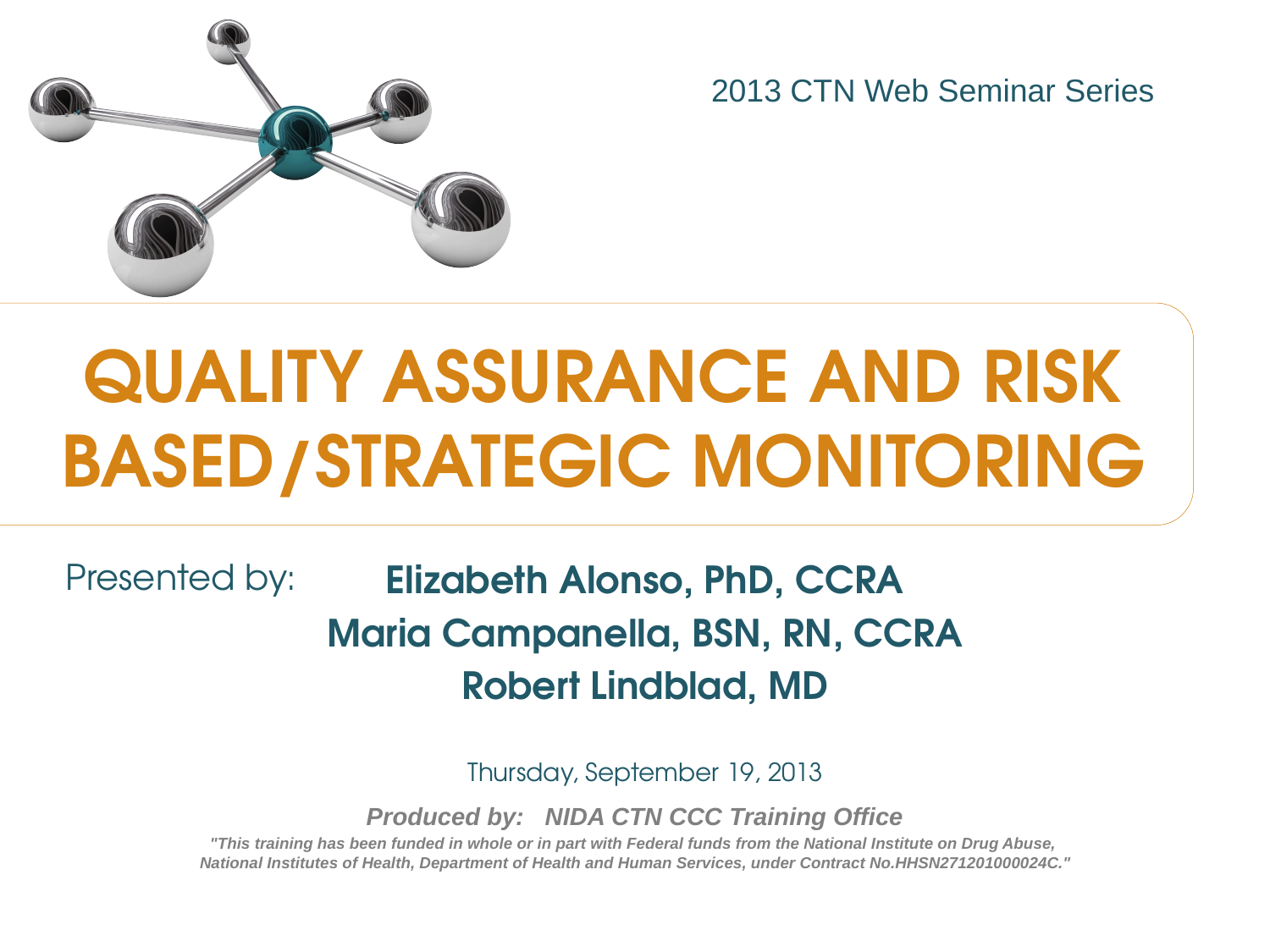

# QUALITY ASSURANCE AND RISK BASED/STRATEGIC MONITORING
Presented by:
Elizabeth Alonso, PhD, CCRA
Maria Campanella, BSN, RN, CCRA
Robert Lindblad, MD
Thursday, September 19, 2013